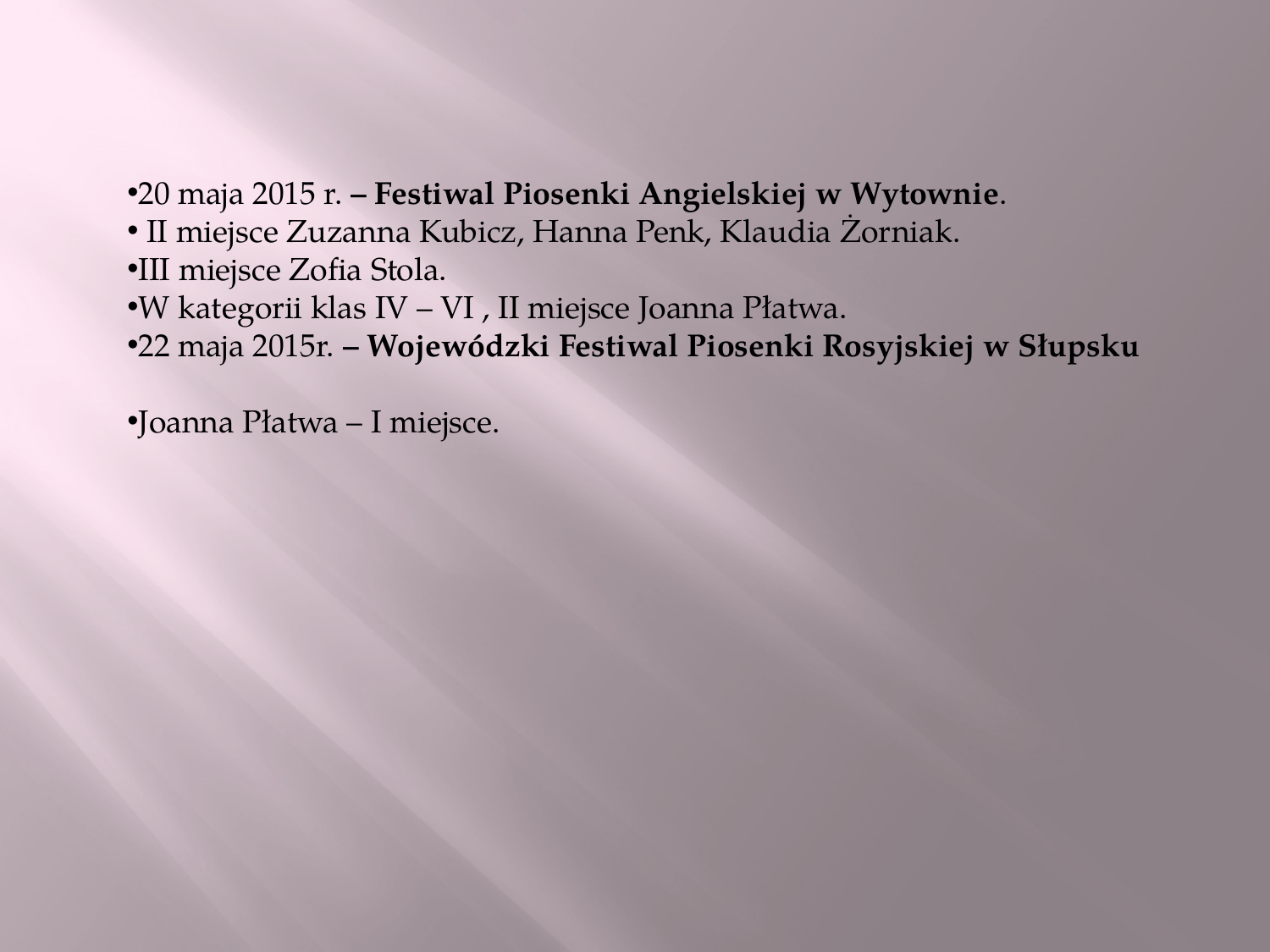

20 maja 2015 r. – Festiwal Piosenki Angielskiej w Wytownie.
 II miejsce Zuzanna Kubicz, Hanna Penk, Klaudia Żorniak.
III miejsce Zofia Stola.
W kategorii klas IV – VI , II miejsce Joanna Płatwa.
22 maja 2015r. – Wojewódzki Festiwal Piosenki Rosyjskiej w Słupsku
Joanna Płatwa – I miejsce.